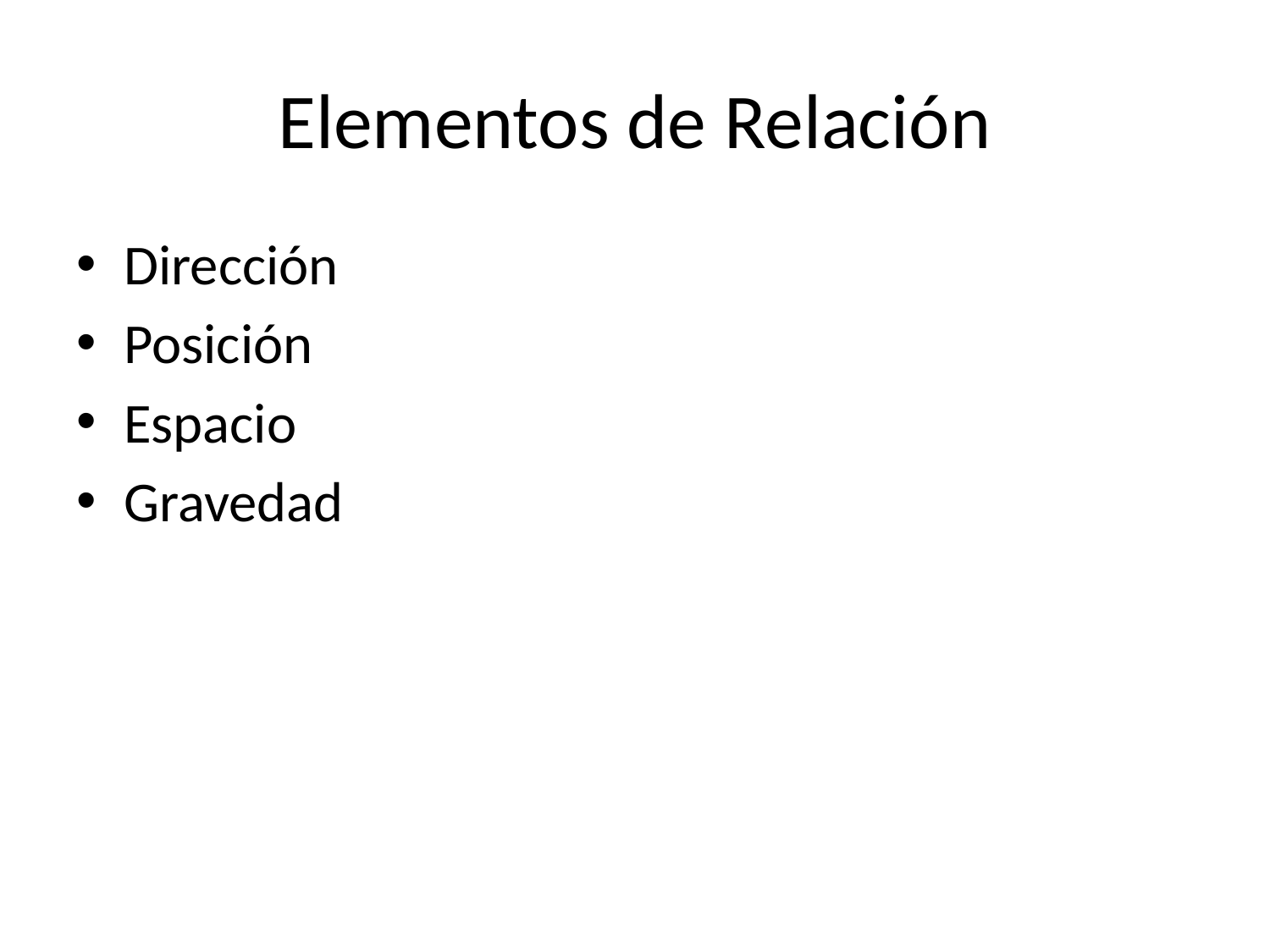

# Elementos de Relación
Dirección
Posición
Espacio
Gravedad